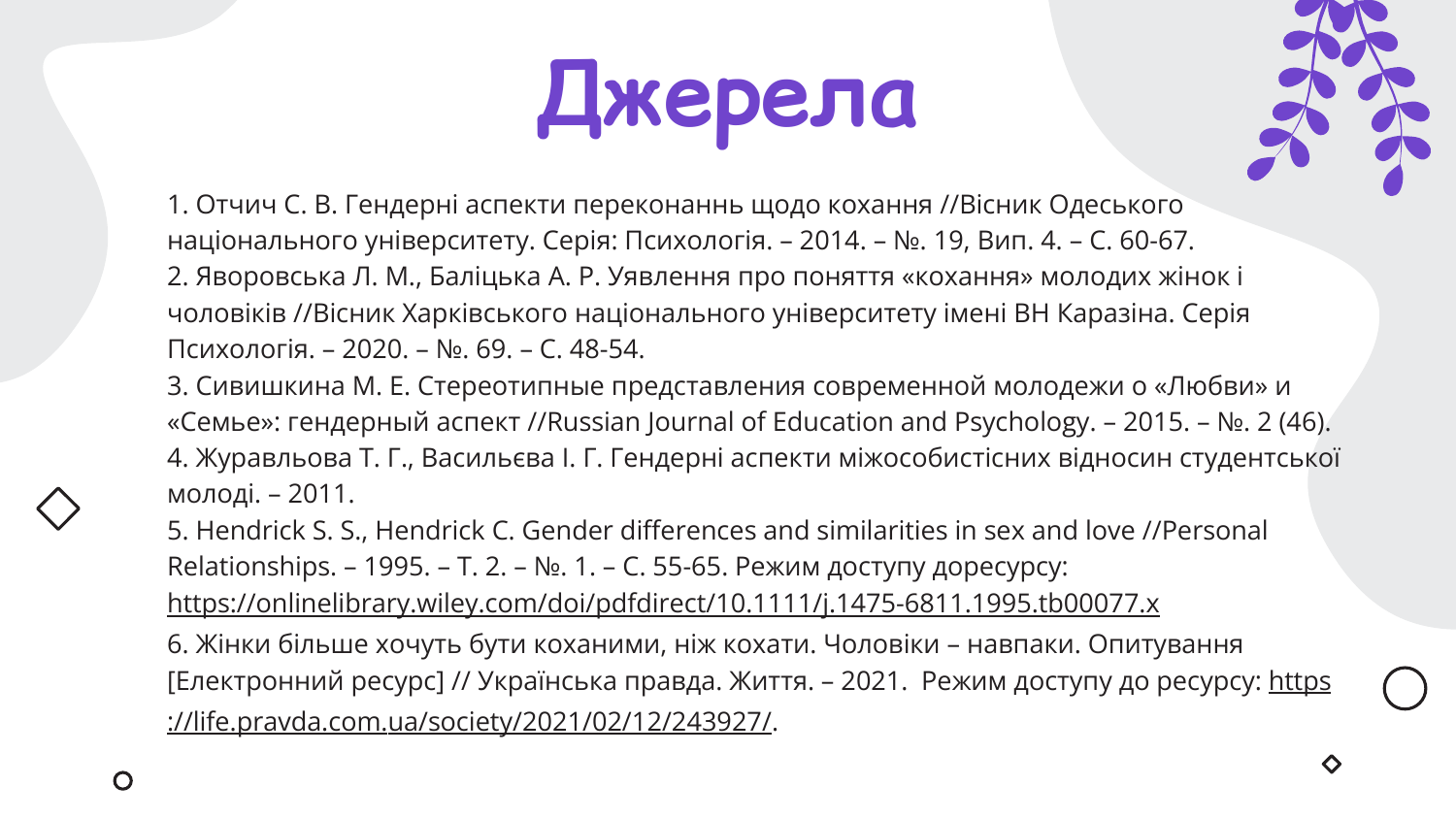

# Джерела
1. Отчич С. В. Гендерні аспекти переконаннь щодо кохання //Вісник Одеського
національного університету. Серія: Психологія. – 2014. – №. 19, Вип. 4. – С. 60-67.
2. Яворовська Л. М., Баліцька А. Р. Уявлення про поняття «кохання» молодих жінок і
чоловіків //Вісник Харківського національного університету імені ВН Каразіна. Серія Психологія. – 2020. – №. 69. – С. 48-54.
3. Сивишкина М. Е. Стереотипные представления современной молодежи о «Любви» и «Семье»: гендерный аспект //Russian Journal of Education and Psychology. – 2015. – №. 2 (46).
4. Журавльова Т. Г., Васильєва І. Г. Гендерні аспекти міжособистісних відносин студентської молоді. – 2011.
5. Hendrick S. S., Hendrick C. Gender differences and similarities in sex and love //Personal Relationships. – 1995. – Т. 2. – №. 1. – С. 55-65. Режим доступу доресурсу:https://onlinelibrary.wiley.com/doi/pdfdirect/10.1111/j.1475-6811.1995.tb00077.x
6. Жінки більше хочуть бути коханими, ніж кохати. Чоловіки – навпаки. Опитування [Електронний ресурс] // Українська правда. Життя. – 2021.  Режим доступу до ресурсу: https://life.pravda.com.ua/society/2021/02/12/243927/.